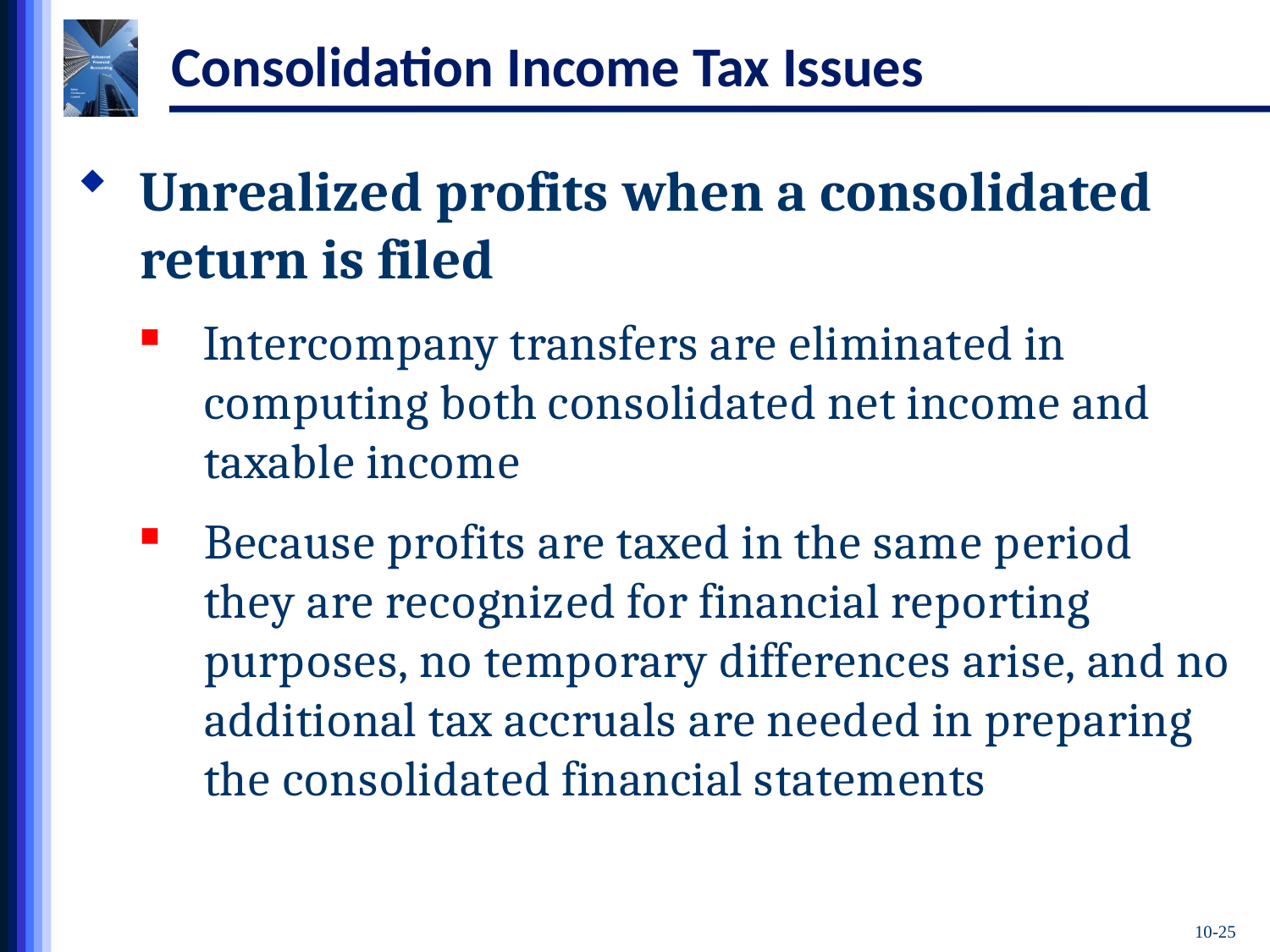

# Consolidation Income Tax Issues
Unrealized profits when a consolidated return is filed
Intercompany transfers are eliminated in computing both consolidated net income and taxable income
Because profits are taxed in the same period they are recognized for financial reporting purposes, no temporary differences arise, and no additional tax accruals are needed in preparing the consolidated financial statements
10-25